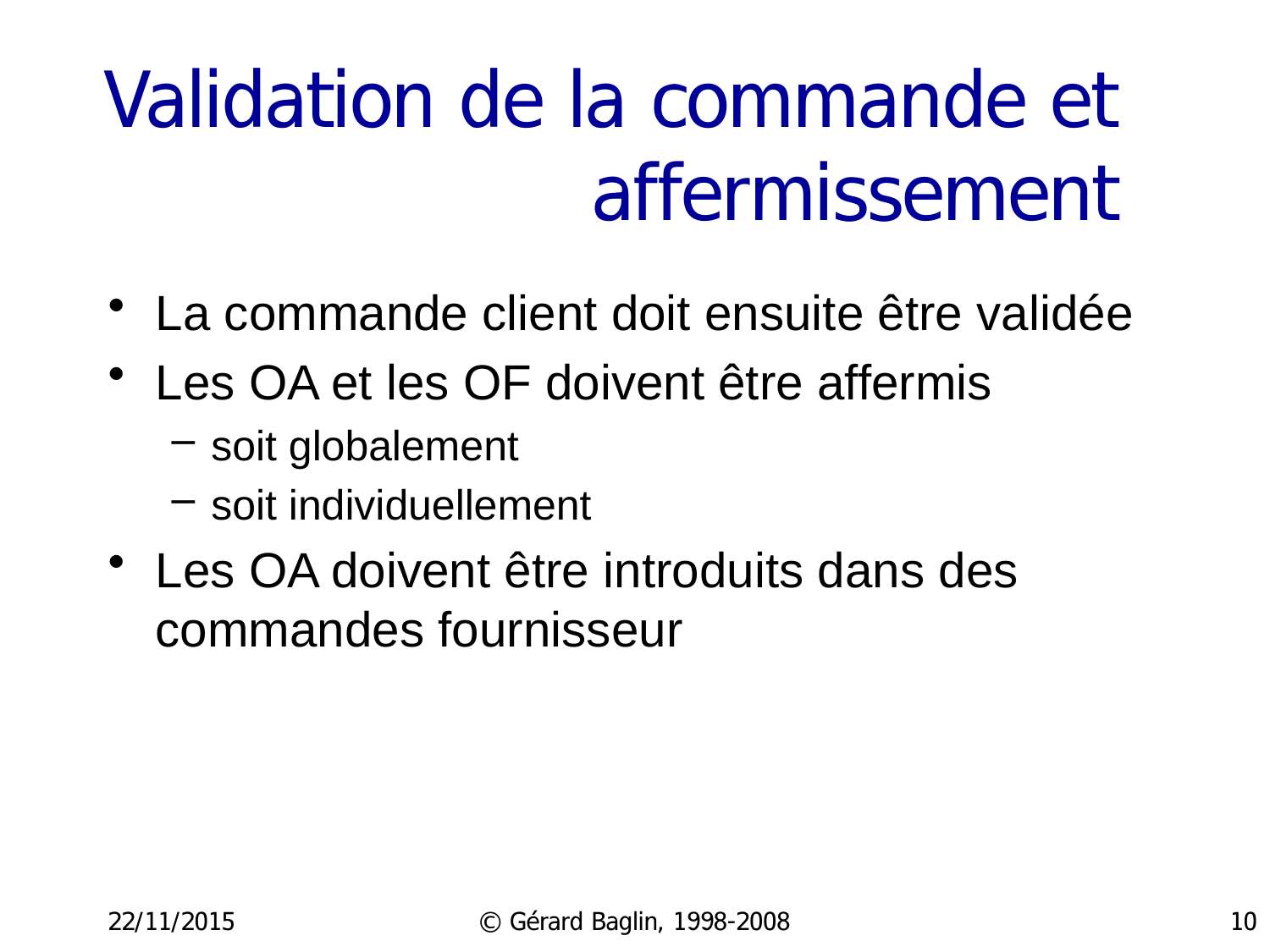

# Validation de la commande et affermissement
La commande client doit ensuite être validée
Les OA et les OF doivent être affermis
soit globalement
soit individuellement
Les OA doivent être introduits dans des commandes fournisseur
22/11/2015
© Gérard Baglin, 1998-2008
10